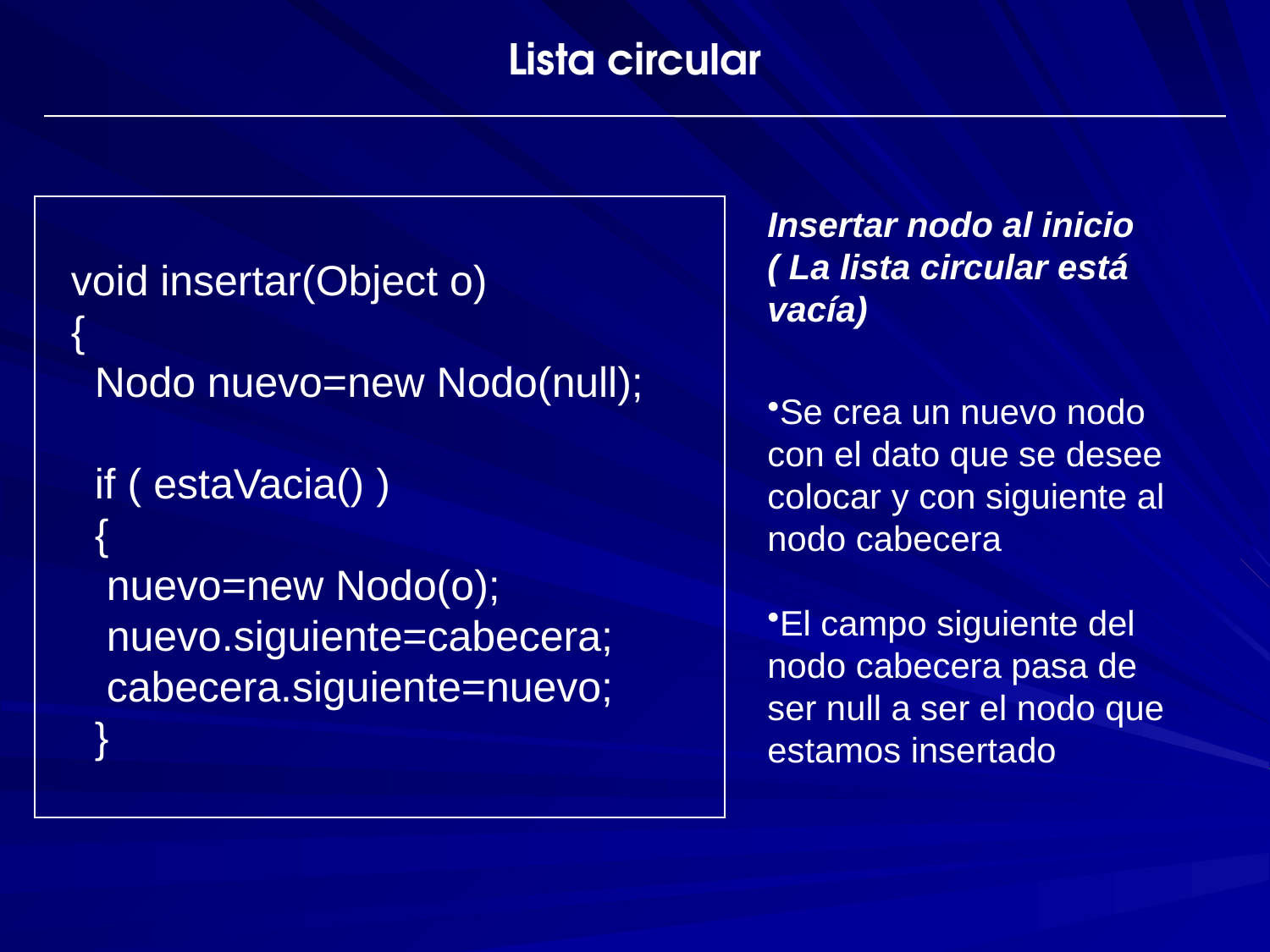

Lista circular

  void insertar(Object o)
  {
    Nodo nuevo=new Nodo(null);

    if ( estaVacia() )
    {
     nuevo=new Nodo(o);
     nuevo.siguiente=cabecera;
     cabecera.siguiente=nuevo;
    }

Insertar nodo al inicio
( La lista circular está vacía)

Se crea un nuevo nodo con el dato que se desee colocar y con siguiente al nodo cabecera

El campo siguiente del nodo cabecera pasa de ser null a ser el nodo que estamos insertado